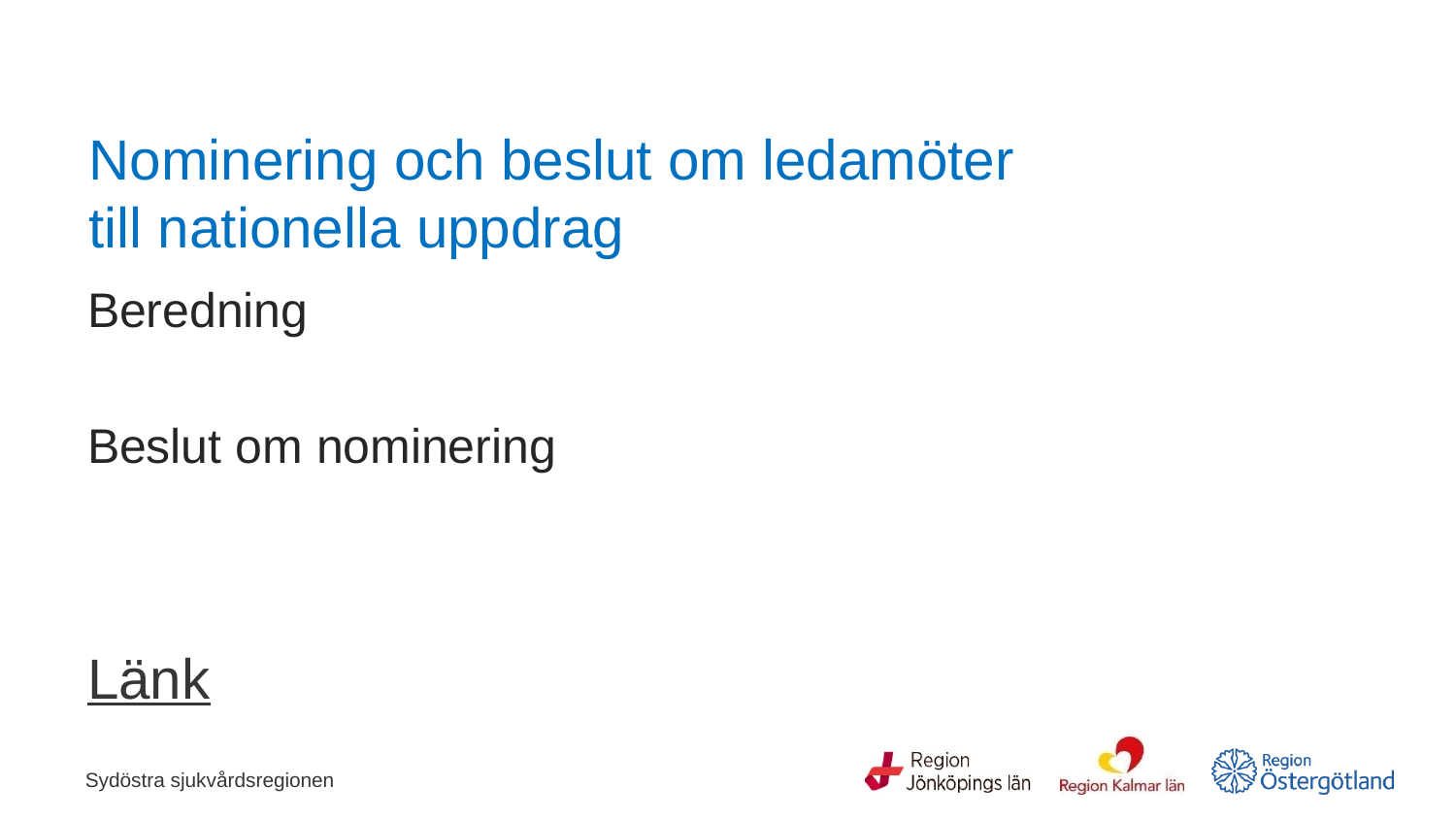

# Nominering och beslut om ledamöter till nationella uppdrag
Beredning

Beslut om nominering

Länk